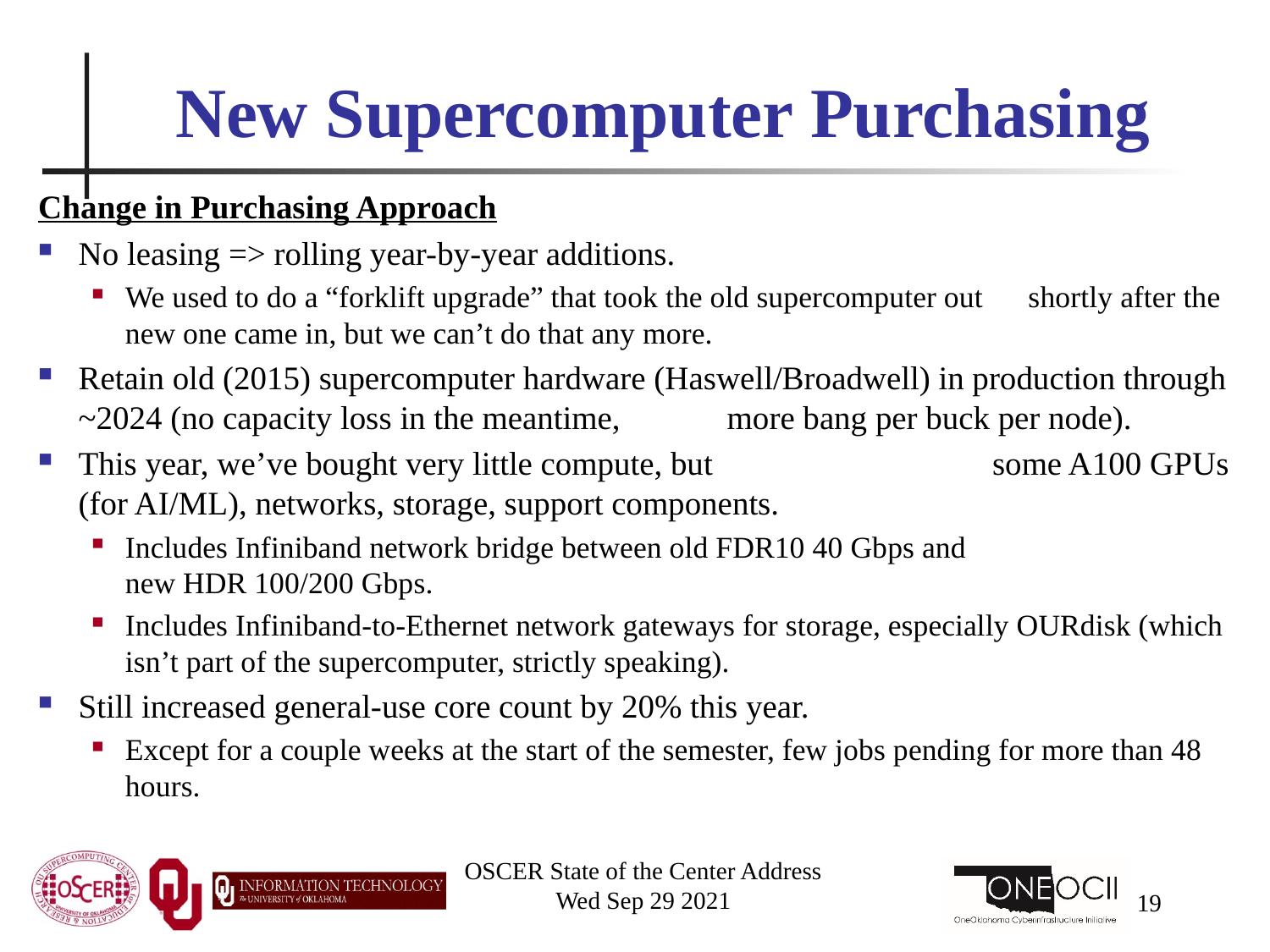

# New Supercomputer Purchasing
Change in Purchasing Approach
No leasing => rolling year-by-year additions.
We used to do a “forklift upgrade” that took the old supercomputer out      shortly after the new one came in, but we can’t do that any more.
Retain old (2015) supercomputer hardware (Haswell/Broadwell) in production through ~2024 (no capacity loss in the meantime,             more bang per buck per node).
This year, we’ve bought very little compute, but                                  some A100 GPUs (for AI/ML), networks, storage, support components.
Includes Infiniband network bridge between old FDR10 40 Gbps and                             new HDR 100/200 Gbps.
Includes Infiniband-to-Ethernet network gateways for storage, especially OURdisk (which isn’t part of the supercomputer, strictly speaking).
Still increased general-use core count by 20% this year.
Except for a couple weeks at the start of the semester, few jobs pending for more than 48 hours.
OSCER State of the Center Address
Wed Sep 29 2021
19